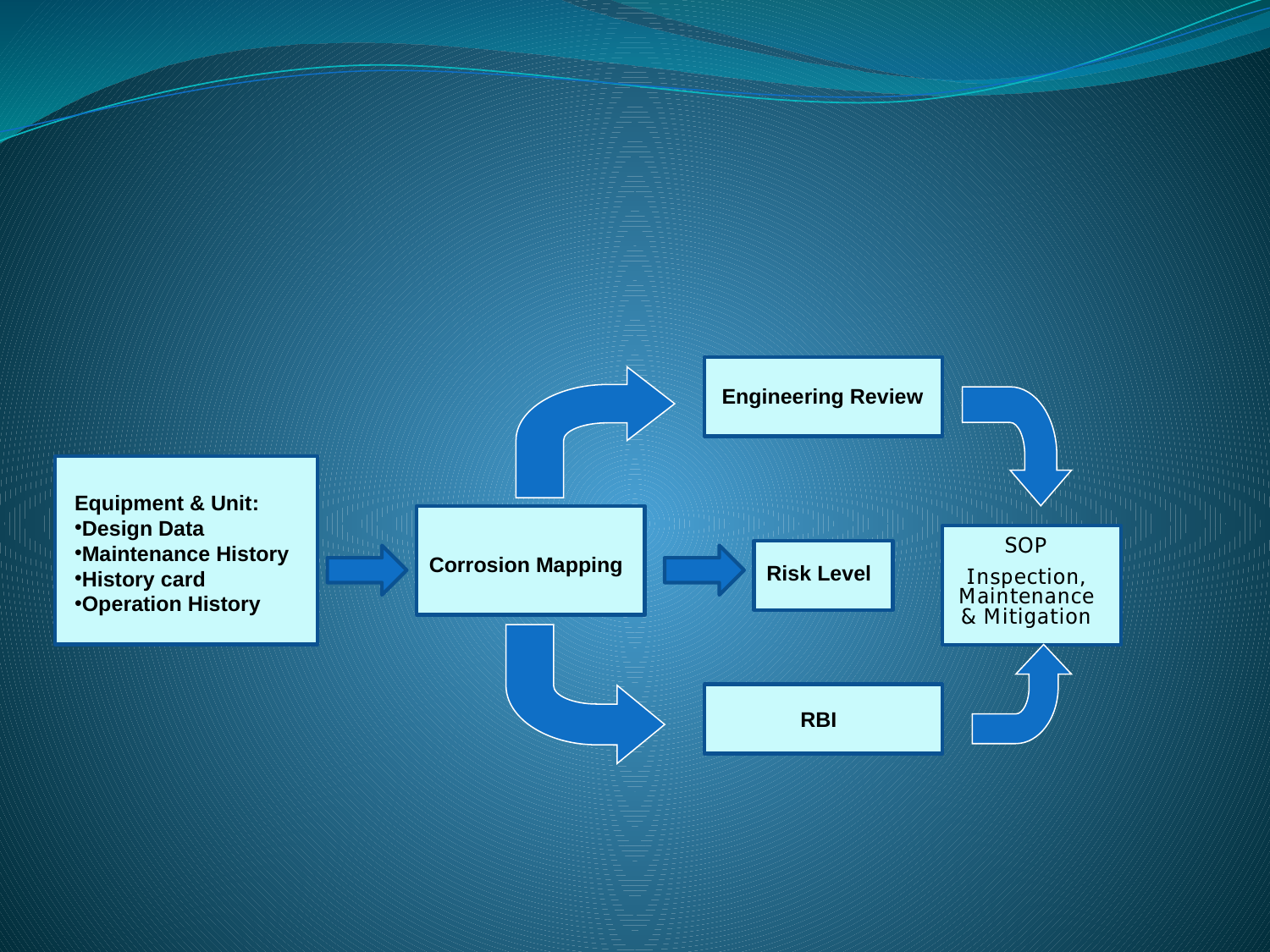

#

Engineering Review

Equipment & Unit:
Design Data
Maintenance History
History card
Operation History

SOP
Inspection, Maintenance & Mitigation

Corrosion Mapping

Risk Level

RBI